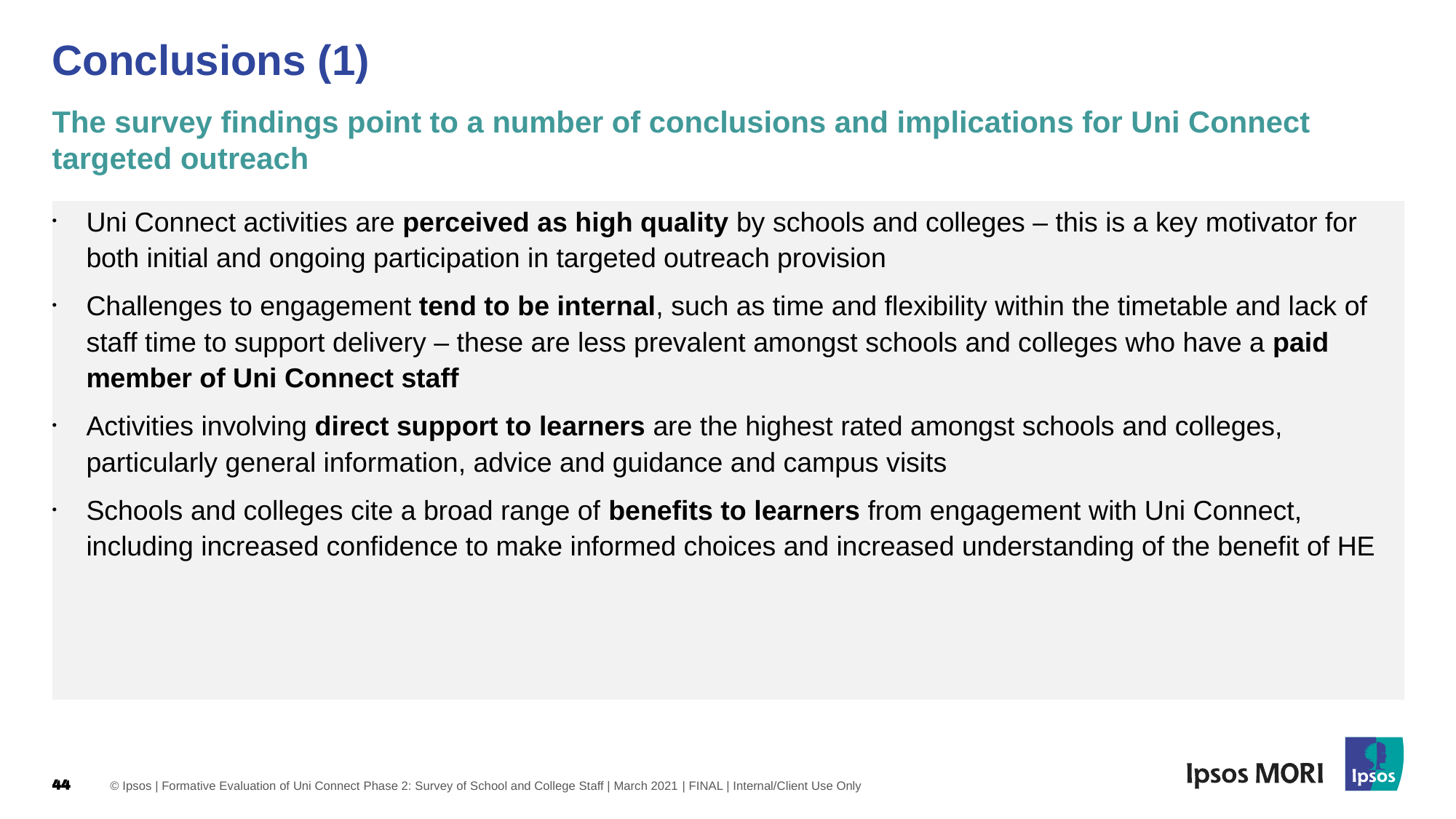

# Conclusions (1)
The survey findings point to a number of conclusions and implications for Uni Connect targeted outreach
Uni Connect activities are perceived as high quality by schools and colleges – this is a key motivator for both initial and ongoing participation in targeted outreach provision
Challenges to engagement tend to be internal, such as time and flexibility within the timetable and lack of staff time to support delivery – these are less prevalent amongst schools and colleges who have a paid member of Uni Connect staff
Activities involving direct support to learners are the highest rated amongst schools and colleges, particularly general information, advice and guidance and campus visits
Schools and colleges cite a broad range of benefits to learners from engagement with Uni Connect, including increased confidence to make informed choices and increased understanding of the benefit of HE

44